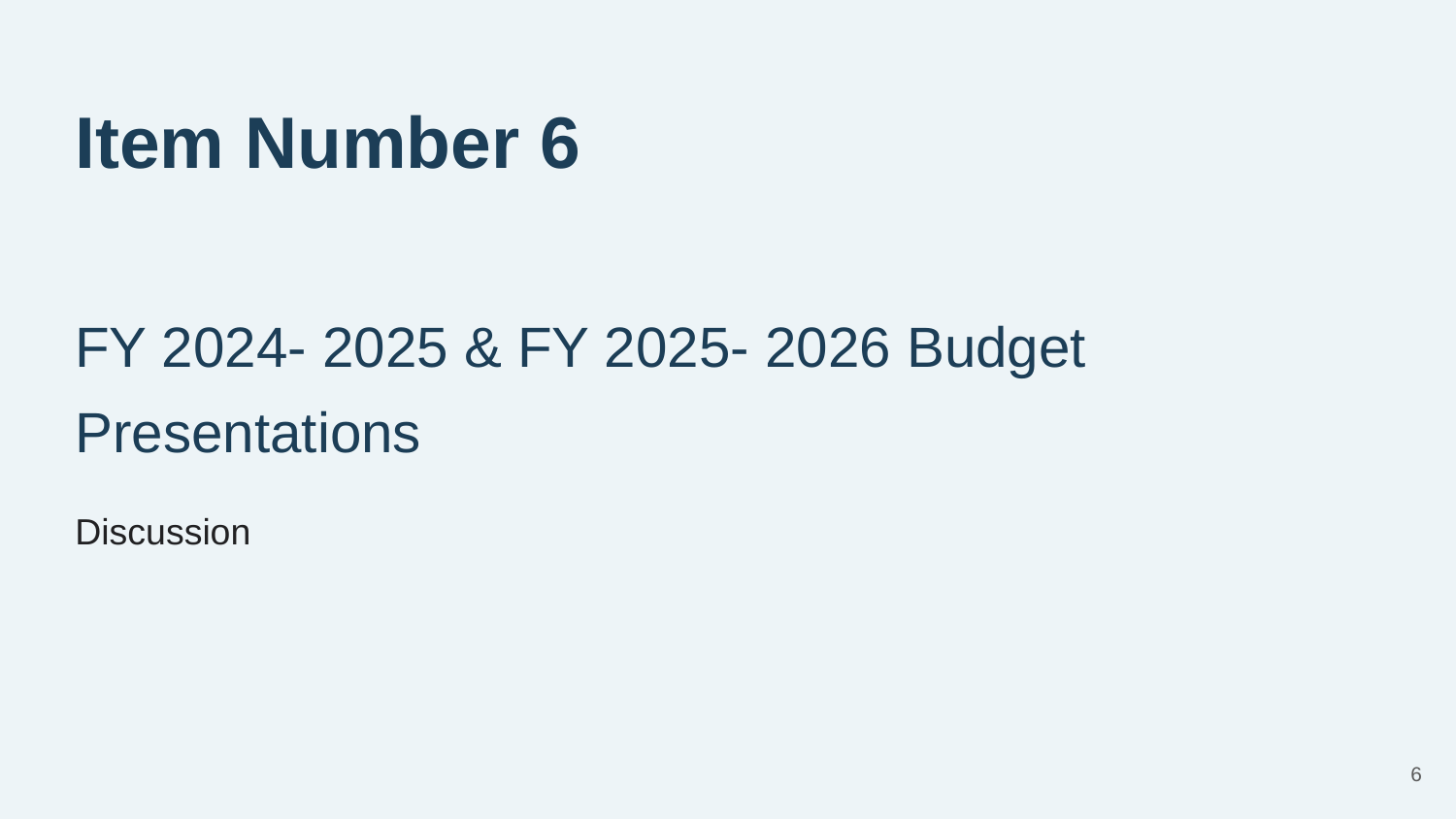

# Item Number 6
FY 2024- 2025 & FY 2025- 2026 Budget Presentations
Discussion

6